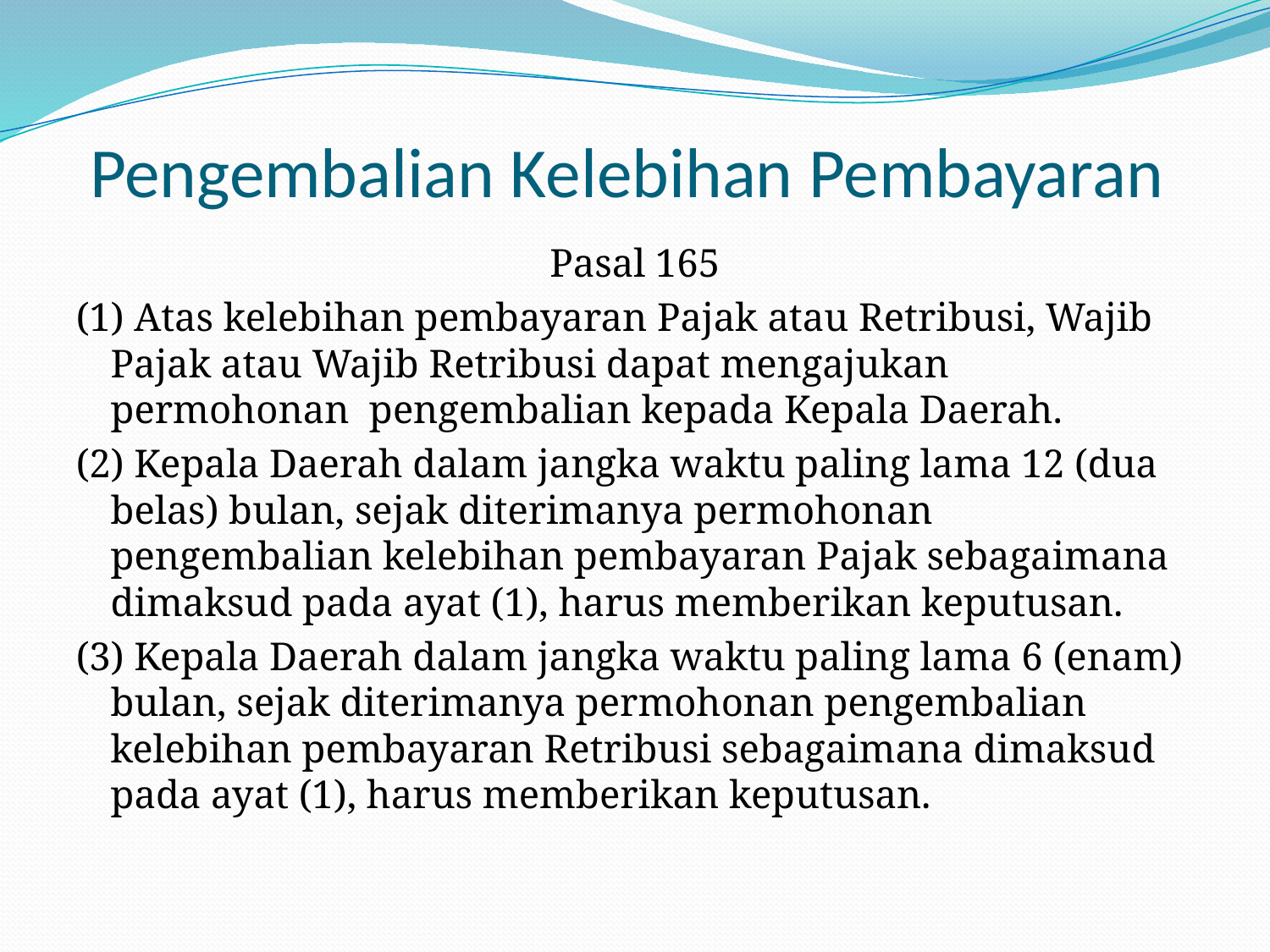

# Pengembalian Kelebihan Pembayaran
Pasal 165
(1) Atas kelebihan pembayaran Pajak atau Retribusi, Wajib Pajak atau Wajib Retribusi dapat mengajukan permohonan  pengembalian kepada Kepala Daerah.
(2) Kepala Daerah dalam jangka waktu paling lama 12 (dua belas) bulan, sejak diterimanya permohonan pengembalian kelebihan pembayaran Pajak sebagaimana dimaksud pada ayat (1), harus memberikan keputusan.
(3) Kepala Daerah dalam jangka waktu paling lama 6 (enam) bulan, sejak diterimanya permohonan pengembalian kelebihan pembayaran Retribusi sebagaimana dimaksud pada ayat (1), harus memberikan keputusan.